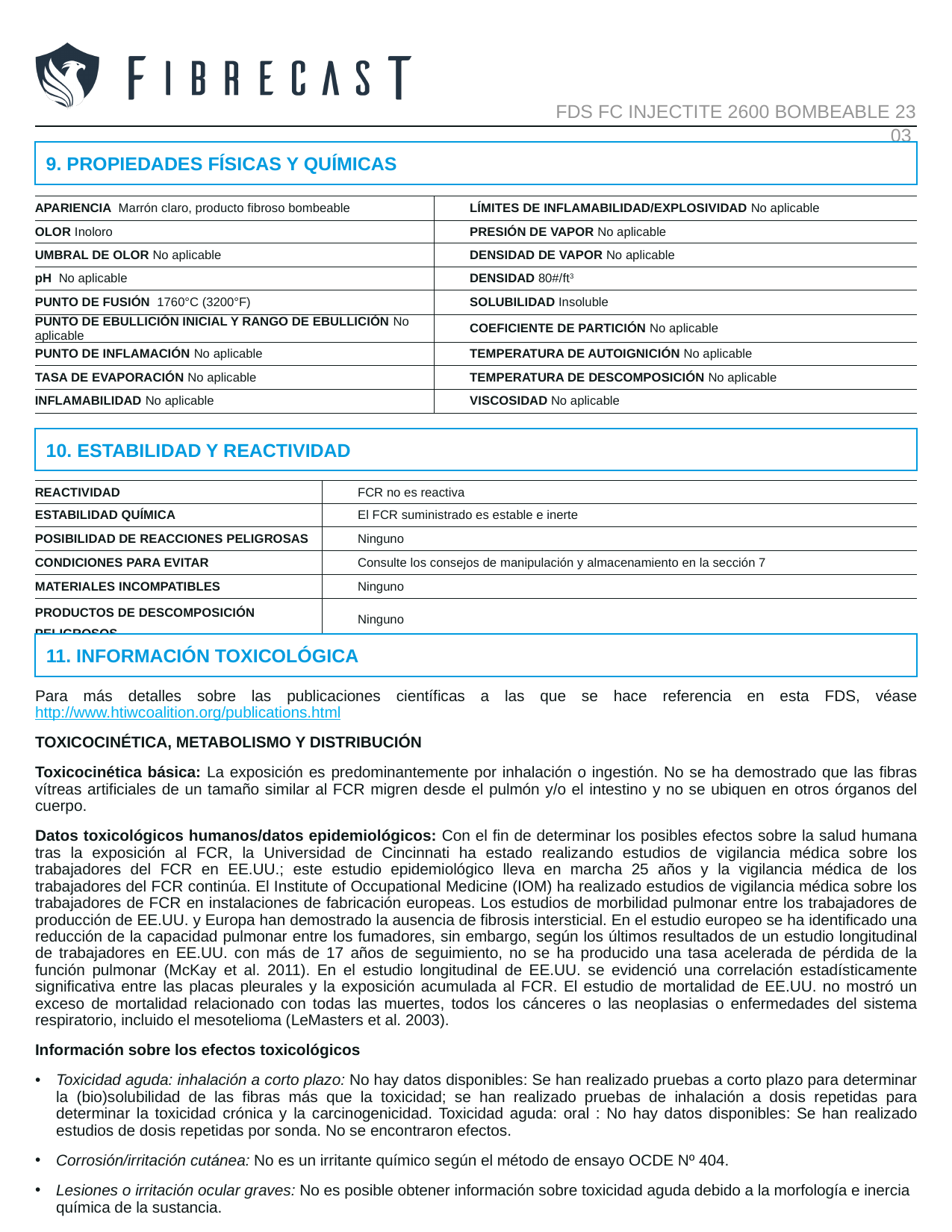

FDS FC INJECTITE 2600 BOMBEABLE 23 03
9. PROPIEDADES FÍSICAS Y QUÍMICAS
| APARIENCIA Marrón claro, producto fibroso bombeable | LÍMITES DE INFLAMABILIDAD/EXPLOSIVIDAD No aplicable |
| --- | --- |
| OLOR Inoloro | PRESIÓN DE VAPOR No aplicable |
| UMBRAL DE OLOR No aplicable | DENSIDAD DE VAPOR No aplicable |
| pH No aplicable | DENSIDAD 80#/ft3 |
| PUNTO DE FUSIÓN 1760°C (3200°F) | SOLUBILIDAD Insoluble |
| PUNTO DE EBULLICIÓN INICIAL Y RANGO DE EBULLICIÓN No aplicable | COEFICIENTE DE PARTICIÓN No aplicable |
| PUNTO DE INFLAMACIÓN No aplicable | TEMPERATURA DE AUTOIGNICIÓN No aplicable |
| TASA DE EVAPORACIÓN No aplicable | TEMPERATURA DE DESCOMPOSICIÓN No aplicable |
| INFLAMABILIDAD No aplicable | VISCOSIDAD No aplicable |
10. ESTABILIDAD Y REACTIVIDAD
| REACTIVIDAD | FCR no es reactiva |
| --- | --- |
| ESTABILIDAD QUÍMICA | El FCR suministrado es estable e inerte |
| POSIBILIDAD DE REACCIONES PELIGROSAS | Ninguno |
| CONDICIONES PARA EVITAR | Consulte los consejos de manipulación y almacenamiento en la sección 7 |
| MATERIALES INCOMPATIBLES | Ninguno |
| PRODUCTOS DE DESCOMPOSICIÓN PELIGROSOS | Ninguno |
11. INFORMACIÓN TOXICOLÓGICA
Para más detalles sobre las publicaciones científicas a las que se hace referencia en esta FDS, véase http://www.htiwcoalition.org/publications.html
TOXICOCINÉTICA, METABOLISMO Y DISTRIBUCIÓN
Toxicocinética básica: La exposición es predominantemente por inhalación o ingestión. No se ha demostrado que las fibras vítreas artificiales de un tamaño similar al FCR migren desde el pulmón y/o el intestino y no se ubiquen en otros órganos del cuerpo.
Datos toxicológicos humanos/datos epidemiológicos: Con el fin de determinar los posibles efectos sobre la salud humana tras la exposición al FCR, la Universidad de Cincinnati ha estado realizando estudios de vigilancia médica sobre los trabajadores del FCR en EE.UU.; este estudio epidemiológico lleva en marcha 25 años y la vigilancia médica de los trabajadores del FCR continúa. El Institute of Occupational Medicine (IOM) ha realizado estudios de vigilancia médica sobre los trabajadores de FCR en instalaciones de fabricación europeas. Los estudios de morbilidad pulmonar entre los trabajadores de producción de EE.UU. y Europa han demostrado la ausencia de fibrosis intersticial. En el estudio europeo se ha identificado una reducción de la capacidad pulmonar entre los fumadores, sin embargo, según los últimos resultados de un estudio longitudinal de trabajadores en EE.UU. con más de 17 años de seguimiento, no se ha producido una tasa acelerada de pérdida de la función pulmonar (McKay et al. 2011). En el estudio longitudinal de EE.UU. se evidenció una correlación estadísticamente significativa entre las placas pleurales y la exposición acumulada al FCR. El estudio de mortalidad de EE.UU. no mostró un exceso de mortalidad relacionado con todas las muertes, todos los cánceres o las neoplasias o enfermedades del sistema respiratorio, incluido el mesotelioma (LeMasters et al. 2003).
Información sobre los efectos toxicológicos
Toxicidad aguda: inhalación a corto plazo: No hay datos disponibles: Se han realizado pruebas a corto plazo para determinar la (bio)solubilidad de las fibras más que la toxicidad; se han realizado pruebas de inhalación a dosis repetidas para determinar la toxicidad crónica y la carcinogenicidad. Toxicidad aguda: oral : No hay datos disponibles: Se han realizado estudios de dosis repetidas por sonda. No se encontraron efectos.
Corrosión/irritación cutánea: No es un irritante químico según el método de ensayo OCDE Nº 404.
Lesiones o irritación ocular graves: No es posible obtener información sobre toxicidad aguda debido a la morfología e inercia química de la sustancia.